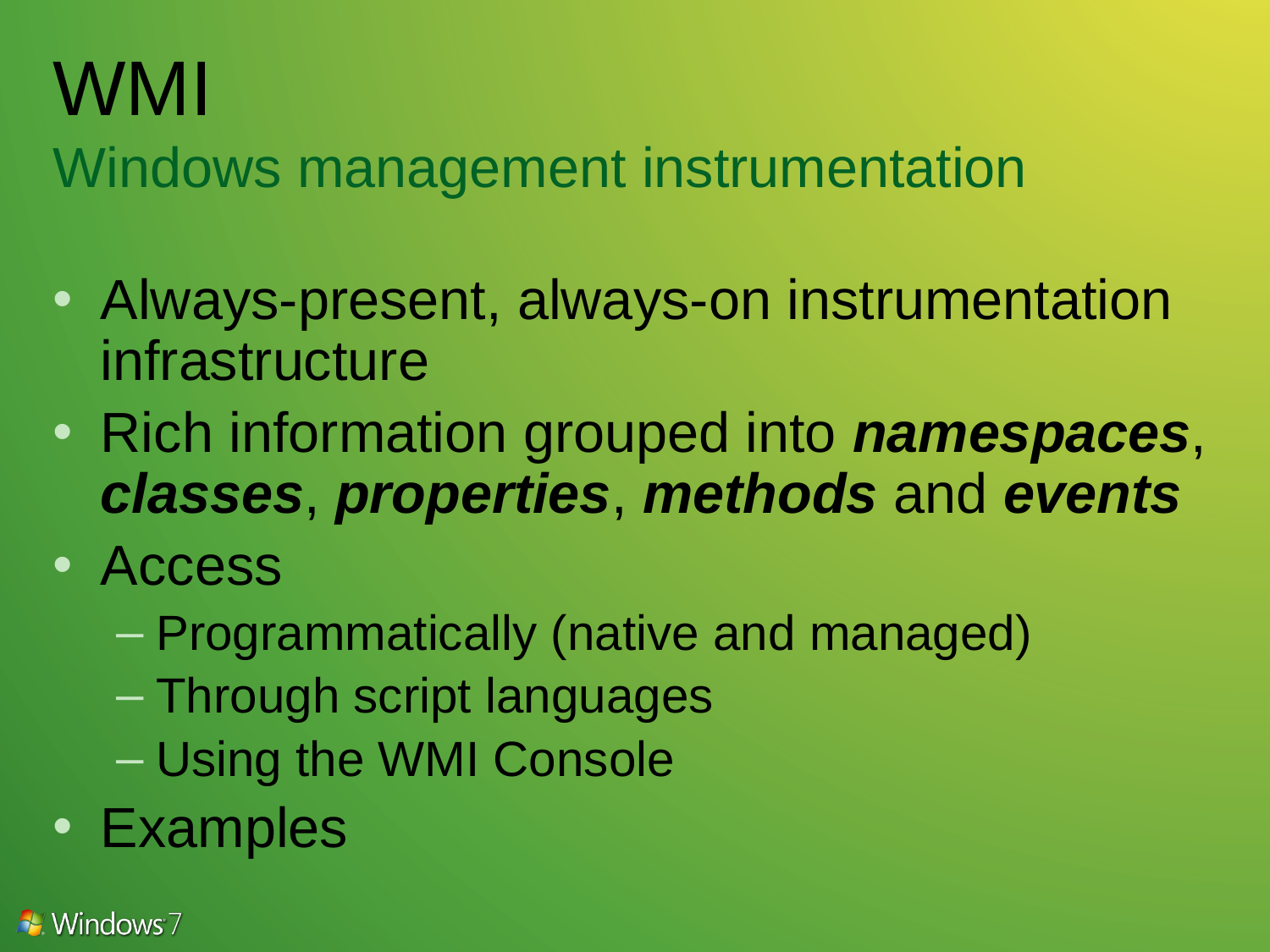

# WMI Windows management instrumentation
Always-present, always-on instrumentation infrastructure
Rich information grouped into namespaces, classes, properties, methods and events
Access
Programmatically (native and managed)
Through script languages
Using the WMI Console
Examples